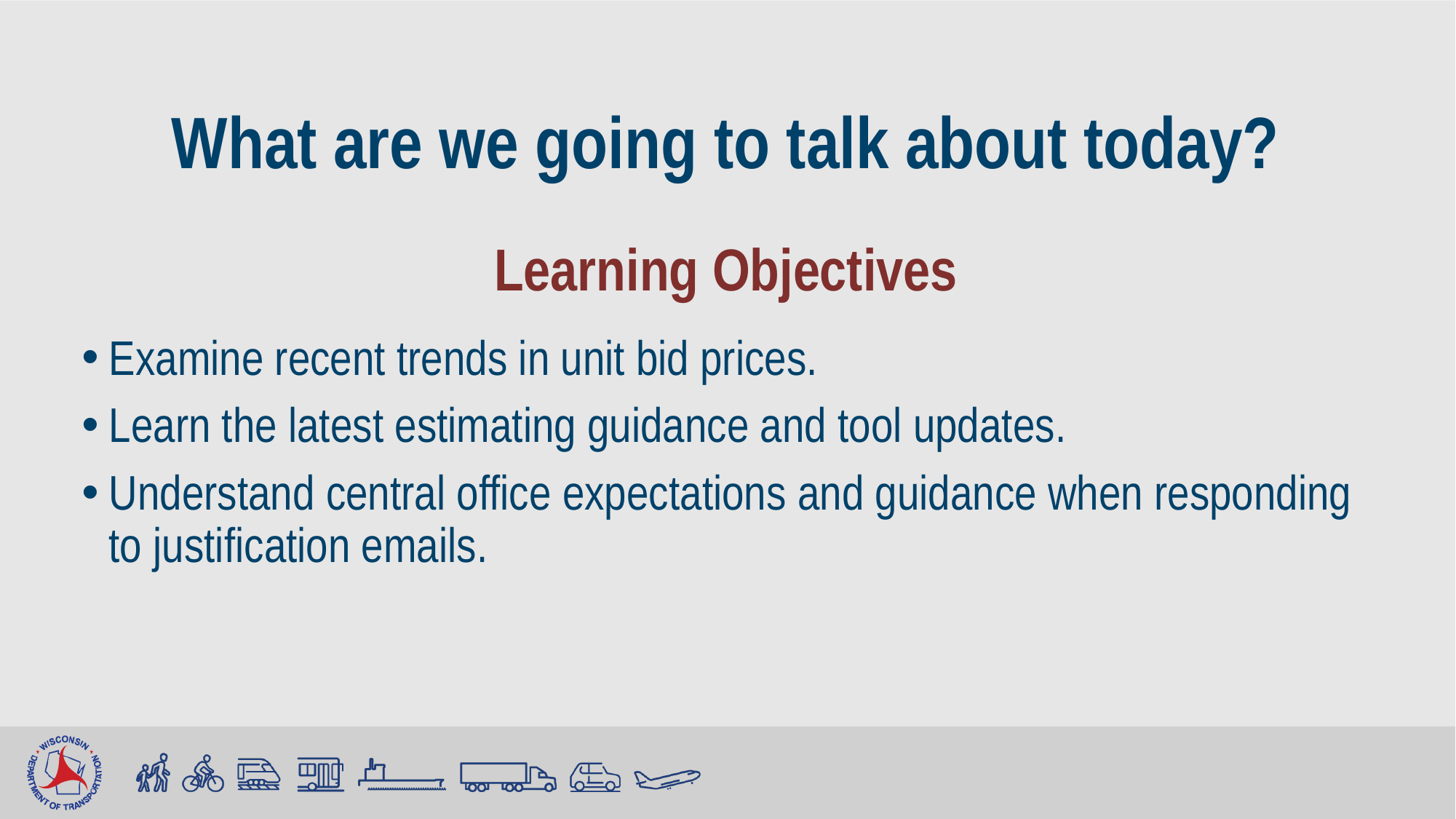

# What are we going to talk about today?
Learning Objectives
Examine recent trends in unit bid prices.
Learn the latest estimating guidance and tool updates.
Understand central office expectations and guidance when responding to justification emails.